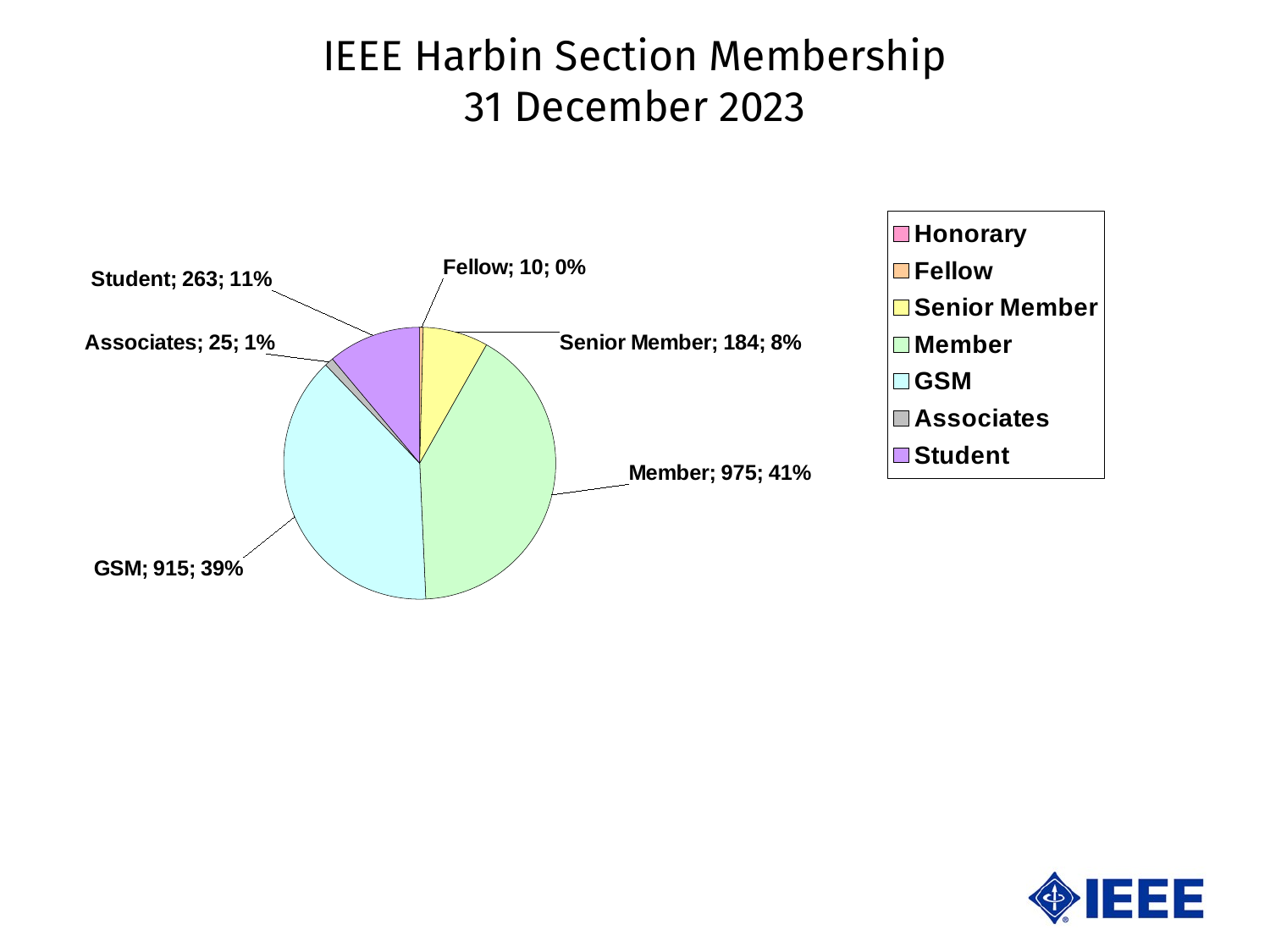

IEEE Harbin Section Membership
31 December 2023

### Chart

| Category | Harbin |  |
|---|---|---|
| Honorary | 0.0 | 0.0 |
| Fellow | 10.0 | 0.42158516020236086 |
| Senior Member | 184.0 | 7.75716694772344 |
| Member | 975.0 | 41.104553119730184 |
| GSM | 915.0 | 38.57504215851602 |
| Associates | 25.0 | 1.0539629005059024 |
| Student | 263.0 | 11.08768971332209 |